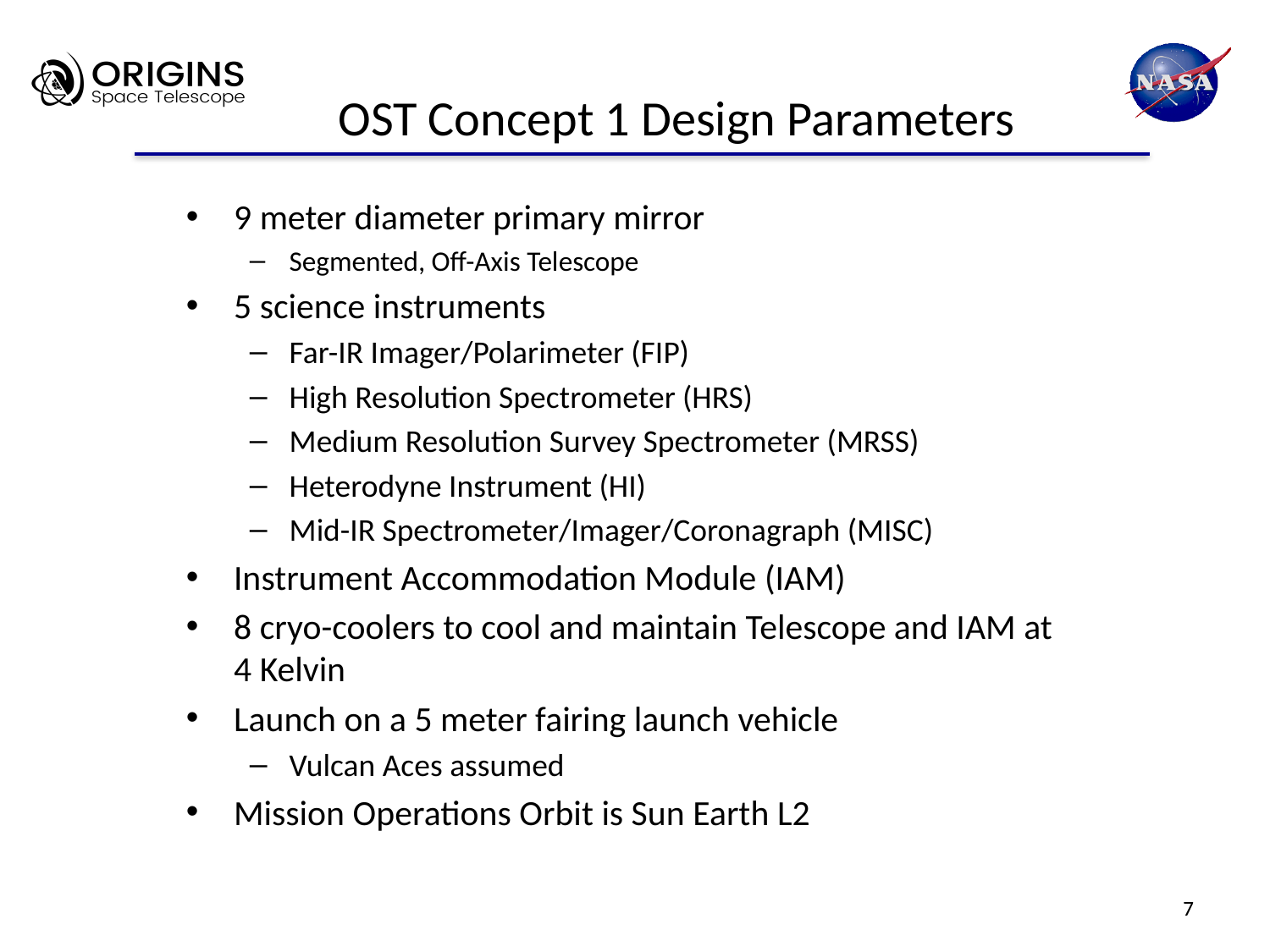

# OST Concept 1 Design Parameters
9 meter diameter primary mirror
Segmented, Off-Axis Telescope
5 science instruments
Far-IR Imager/Polarimeter (FIP)
High Resolution Spectrometer (HRS)
Medium Resolution Survey Spectrometer (MRSS)
Heterodyne Instrument (HI)
Mid-IR Spectrometer/Imager/Coronagraph (MISC)
Instrument Accommodation Module (IAM)
8 cryo-coolers to cool and maintain Telescope and IAM at 4 Kelvin
Launch on a 5 meter fairing launch vehicle
Vulcan Aces assumed
Mission Operations Orbit is Sun Earth L2